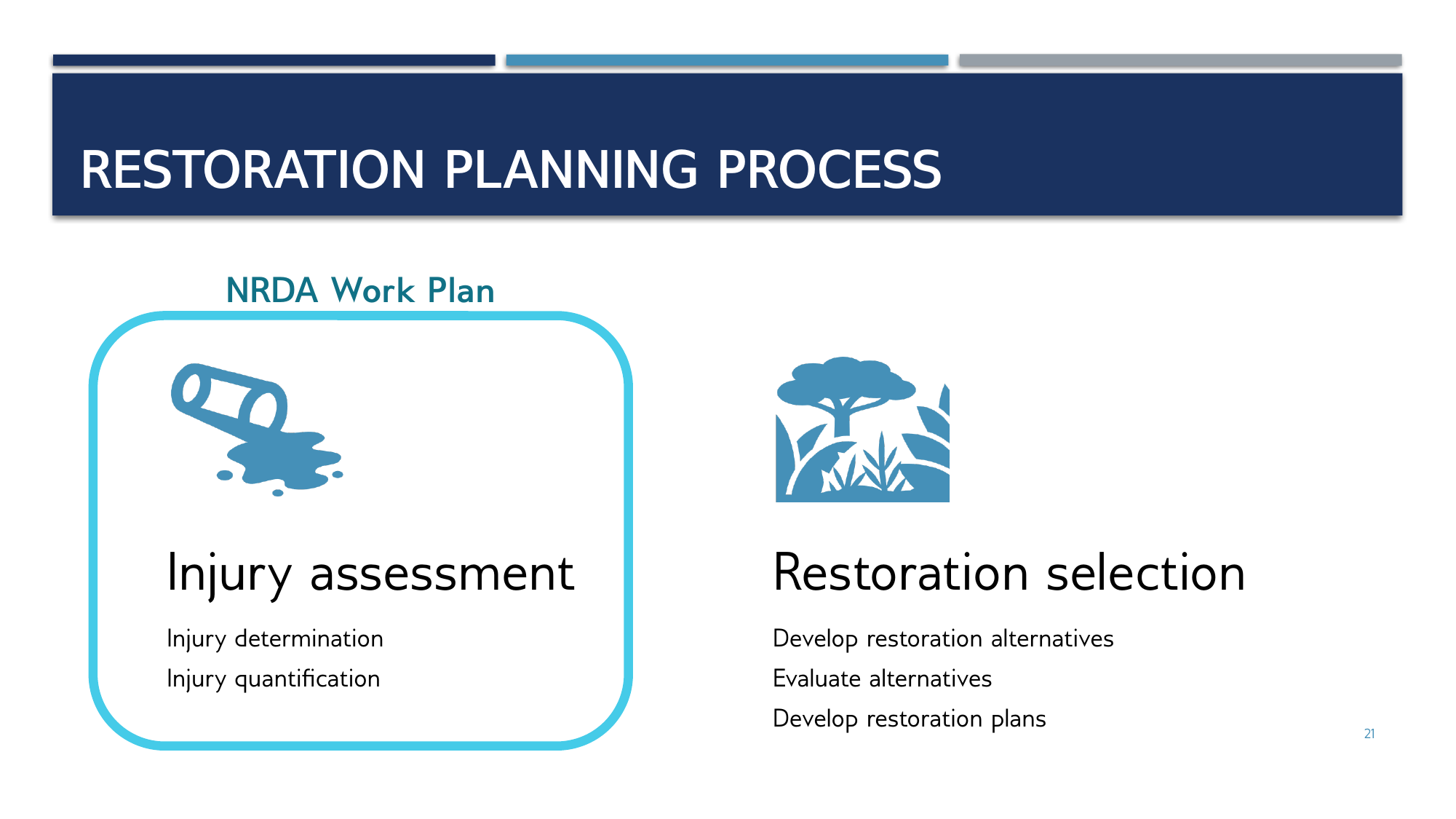

# Restoration Planning Process
NRDA Work Plan
Injury assessment
Injury determination
Injury quantification
Restoration selection
Develop restoration alternatives
Evaluate alternatives
Develop restoration plans

21